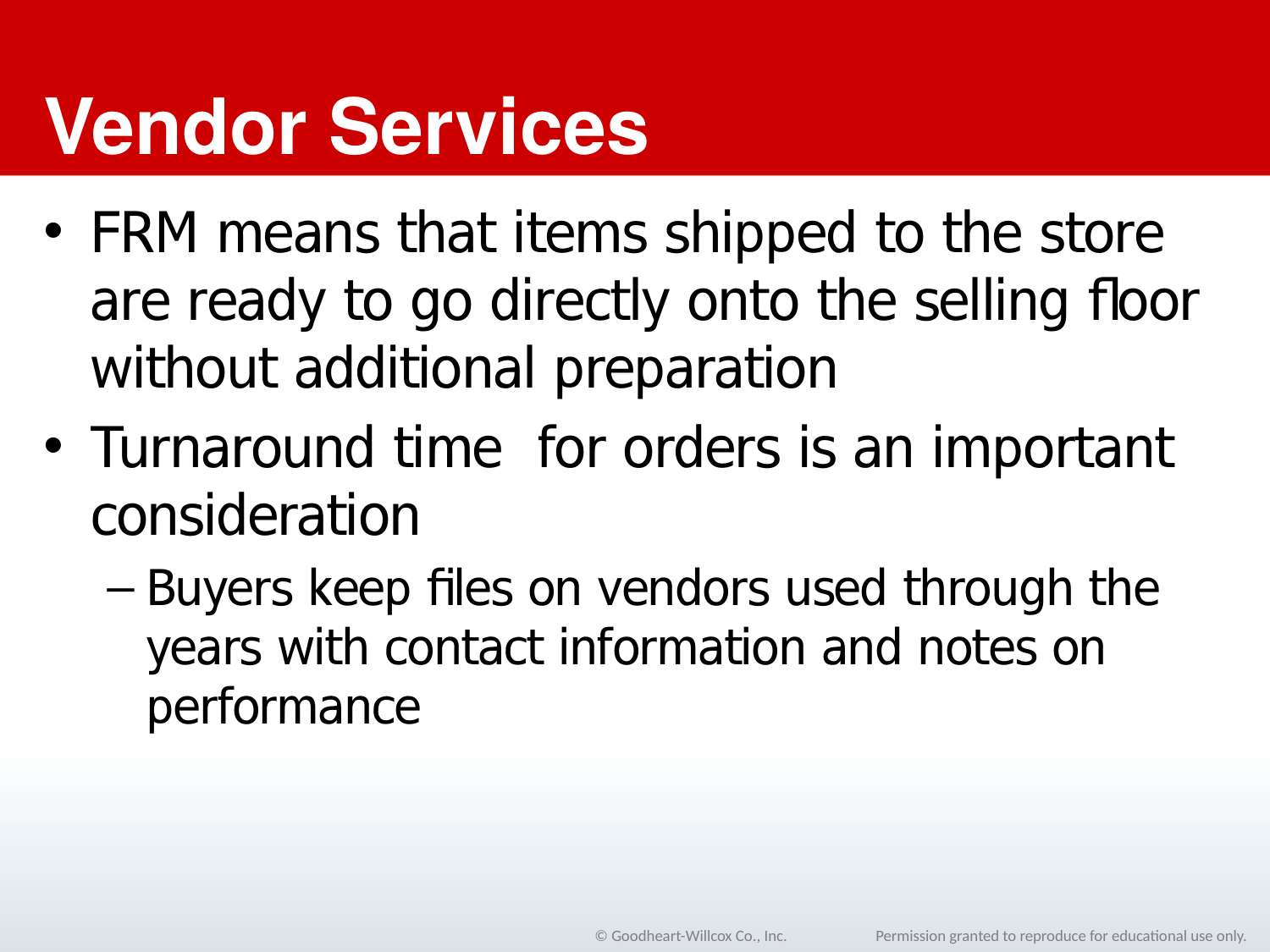

# Vendor Services
FRM means that items shipped to the store are ready to go directly onto the selling floor without additional preparation
Turnaround time  for orders is an important consideration
Buyers keep files on vendors used through the years with contact information and notes on performance